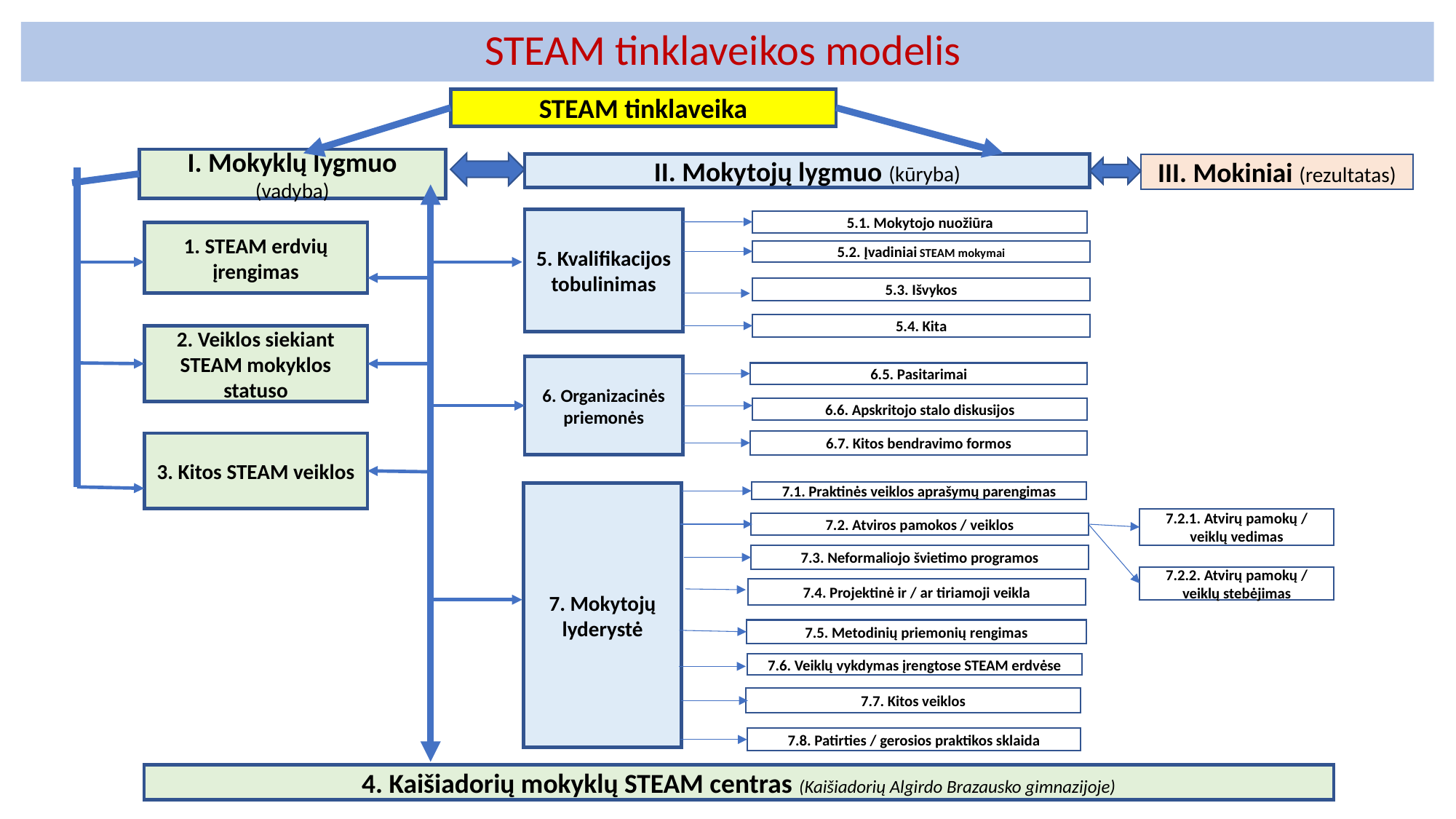

# STEAM tinklaveikos modelis

STEAM tinklaveika
I. Mokyklų lygmuo (vadyba)

II. Mokytojų lygmuo (kūryba)
III. Mokiniai (rezultatas)

5. Kvalifikacijos tobulinimas
5.1. Mokytojo nuožiūra
1. STEAM erdvių įrengimas
5.2. Įvadiniai STEAM mokymai
5.3. Išvykos
5.4. Kita
2. Veiklos siekiant STEAM mokyklos statuso
6. Organizacinės priemonės
6.5. Pasitarimai
6.6. Apskritojo stalo diskusijos
6.7. Kitos bendravimo formos
3. Kitos STEAM veiklos
7.1. Praktinės veiklos aprašymų parengimas
7. Mokytojų lyderystė
7.2.1. Atvirų pamokų / veiklų vedimas
7.2. Atviros pamokos / veiklos
7.3. Neformaliojo švietimo programos
7.2.2. Atvirų pamokų / veiklų stebėjimas
7.4. Projektinė ir / ar tiriamoji veikla
7.5. Metodinių priemonių rengimas
7.6. Veiklų vykdymas įrengtose STEAM erdvėse
7.7. Kitos veiklos
7.8. Patirties / gerosios praktikos sklaida
4. Kaišiadorių mokyklų STEAM centras (Kaišiadorių Algirdo Brazausko gimnazijoje)